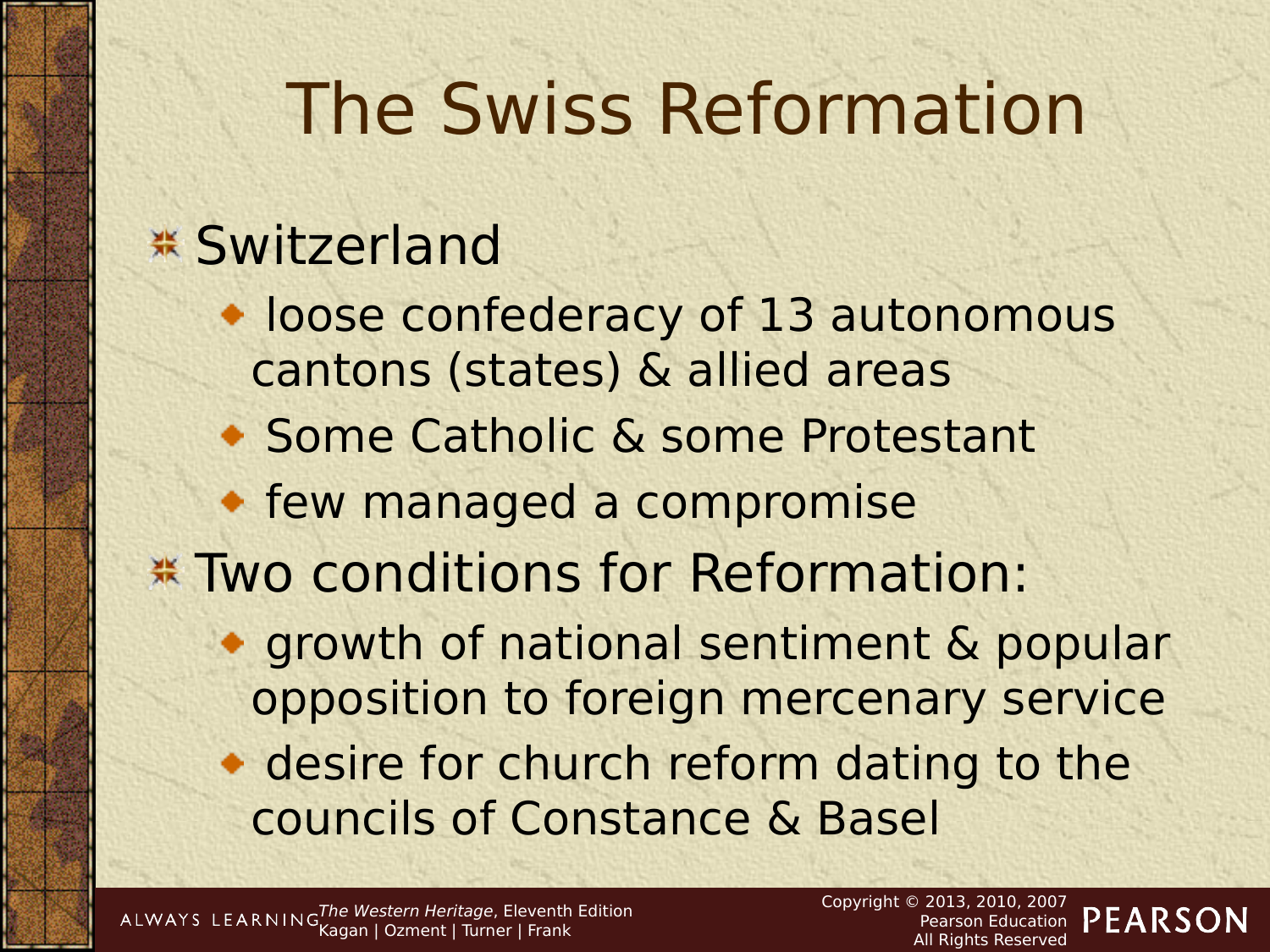

The Swiss Reformation
Switzerland
 loose confederacy of 13 autonomous cantons (states) & allied areas
 Some Catholic & some Protestant
 few managed a compromise
Two conditions for Reformation:
 growth of national sentiment & popular opposition to foreign mercenary service
 desire for church reform dating to the councils of Constance & Basel